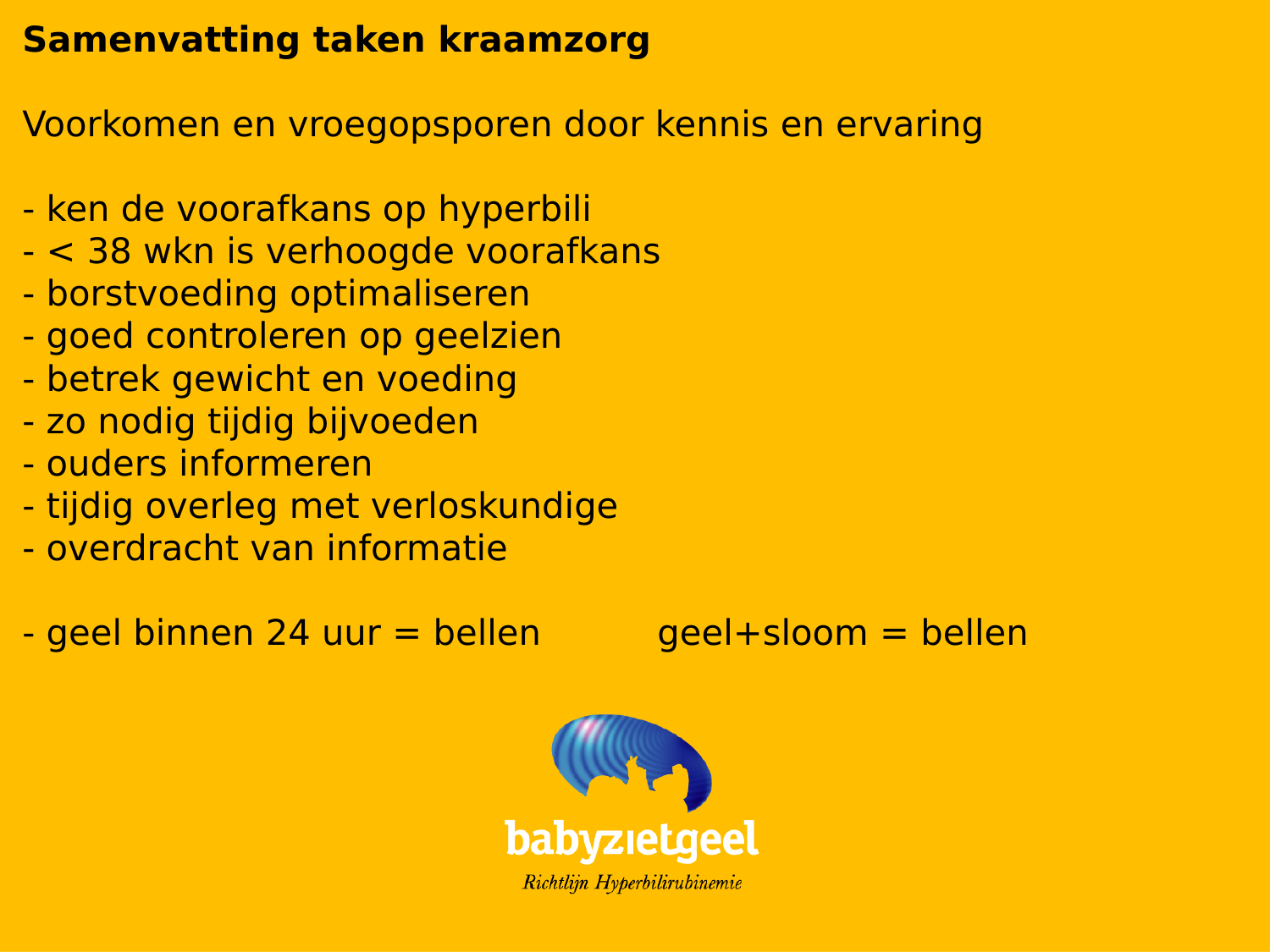

Samenvatting taken kraamzorg

Voorkomen en vroegopsporen door kennis en ervaring

- ken de voorafkans op hyperbili
- < 38 wkn is verhoogde voorafkans
- borstvoeding optimaliseren
- goed controleren op geelzien
- betrek gewicht en voeding
- zo nodig tijdig bijvoeden
- ouders informeren
- tijdig overleg met verloskundige
- overdracht van informatie

- geel binnen 24 uur = bellen	geel+sloom = bellen